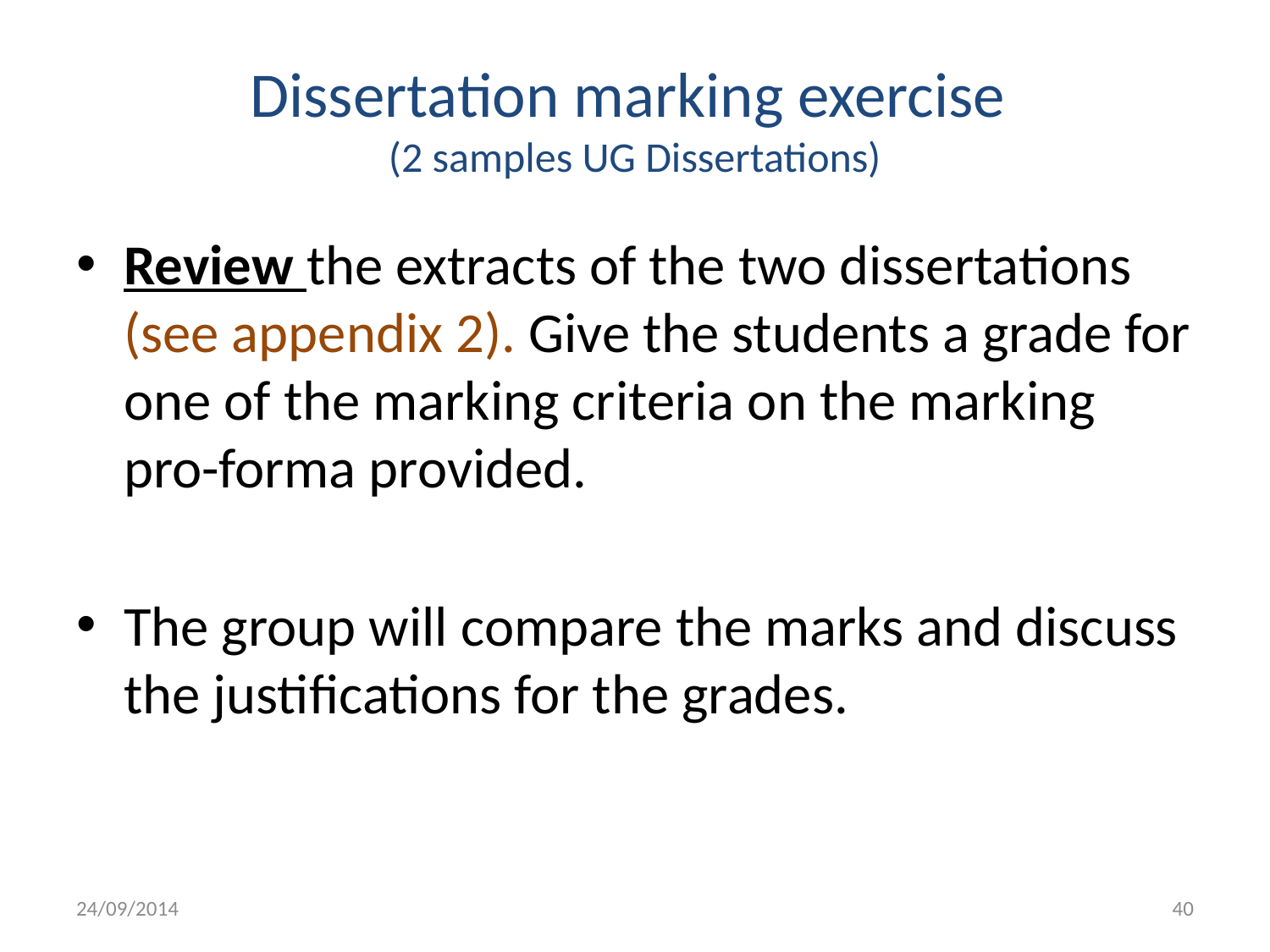

# Dissertation marking exercise (2 samples UG Dissertations)
Review the extracts of the two dissertations (see appendix 2). Give the students a grade for one of the marking criteria on the marking pro-forma provided.

The group will compare the marks and discuss the justifications for the grades.
24/09/2014
40